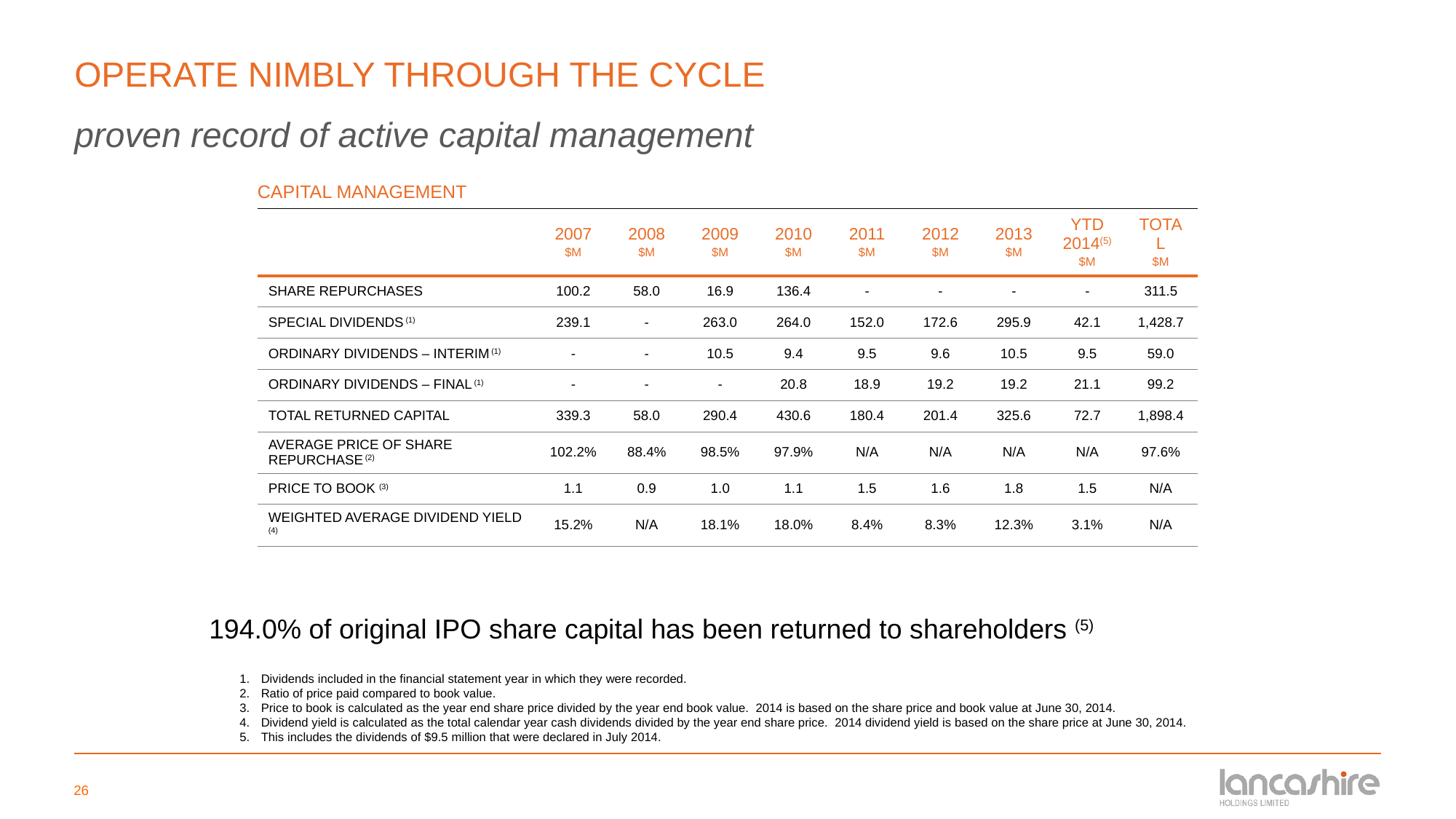

# OPERATE NIMBLY THROUGH THE CYCLE proven record of active capital management
| CAPITAL MANAGEMENT |  |  |  |  |  |  |  |  |  |
| --- | --- | --- | --- | --- | --- | --- | --- | --- | --- |
|  | 2007 $M | 2008 $M | 2009 $M | 2010 $M | 2011 $M | 2012 $M | 2013 $M | YTD 2014(5) $M | TOTAL $M |
| SHARE REPURCHASES | 100.2 | 58.0 | 16.9 | 136.4 | - | - | - | - | 311.5 |
| SPECIAL DIVIDENDS (1) | 239.1 | - | 263.0 | 264.0 | 152.0 | 172.6 | 295.9 | 42.1 | 1,428.7 |
| ORDINARY DIVIDENDS – INTERIM (1) | - | - | 10.5 | 9.4 | 9.5 | 9.6 | 10.5 | 9.5 | 59.0 |
| ORDINARY DIVIDENDS – FINAL (1) | - | - | - | 20.8 | 18.9 | 19.2 | 19.2 | 21.1 | 99.2 |
| TOTAL RETURNED CAPITAL | 339.3 | 58.0 | 290.4 | 430.6 | 180.4 | 201.4 | 325.6 | 72.7 | 1,898.4 |
| AVERAGE PRICE OF SHARE REPURCHASE (2) | 102.2% | 88.4% | 98.5% | 97.9% | N/A | N/A | N/A | N/A | 97.6% |
| PRICE TO BOOK (3) | 1.1 | 0.9 | 1.0 | 1.1 | 1.5 | 1.6 | 1.8 | 1.5 | N/A |
| WEIGHTED AVERAGE DIVIDEND YIELD (4) | 15.2% | N/A | 18.1% | 18.0% | 8.4% | 8.3% | 12.3% | 3.1% | N/A |
 194.0% of original IPO share capital has been returned to shareholders (5)
Dividends included in the financial statement year in which they were recorded.
Ratio of price paid compared to book value.
Price to book is calculated as the year end share price divided by the year end book value.  2014 is based on the share price and book value at June 30, 2014.
Dividend yield is calculated as the total calendar year cash dividends divided by the year end share price.  2014 dividend yield is based on the share price at June 30, 2014.
This includes the dividends of $9.5 million that were declared in July 2014.